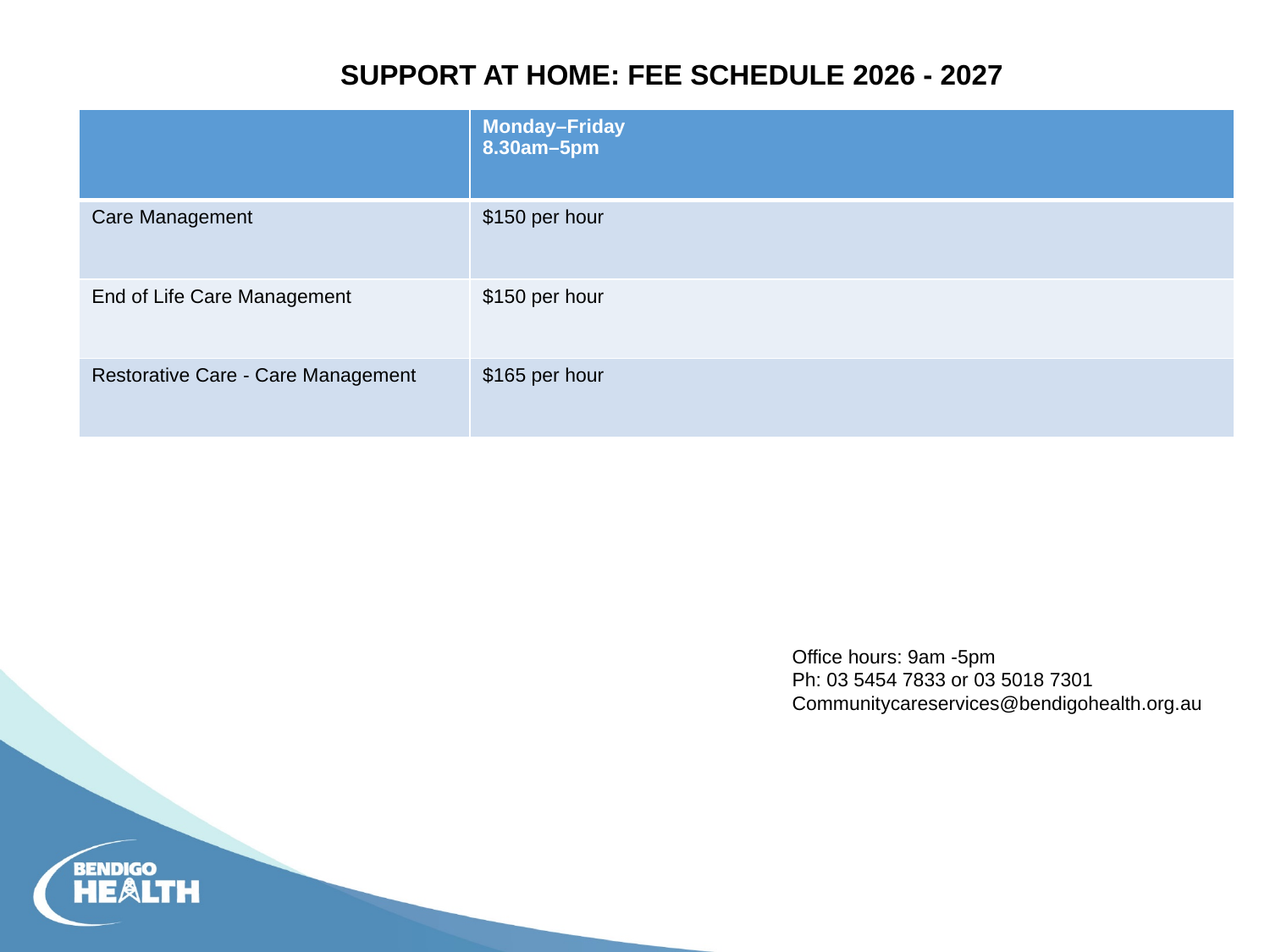

SUPPORT AT HOME: FEE SCHEDULE 2026 - 2027
|  | Monday–Friday 8.30am–5pm |
| --- | --- |
| Care Management | $150 per hour |
| End of Life Care Management | $150 per hour |
| Restorative Care - Care Management | $165 per hour |
Office hours: 9am -5pm
Ph: 03 5454 7833 or 03 5018 7301
Communitycareservices@bendigohealth.org.au